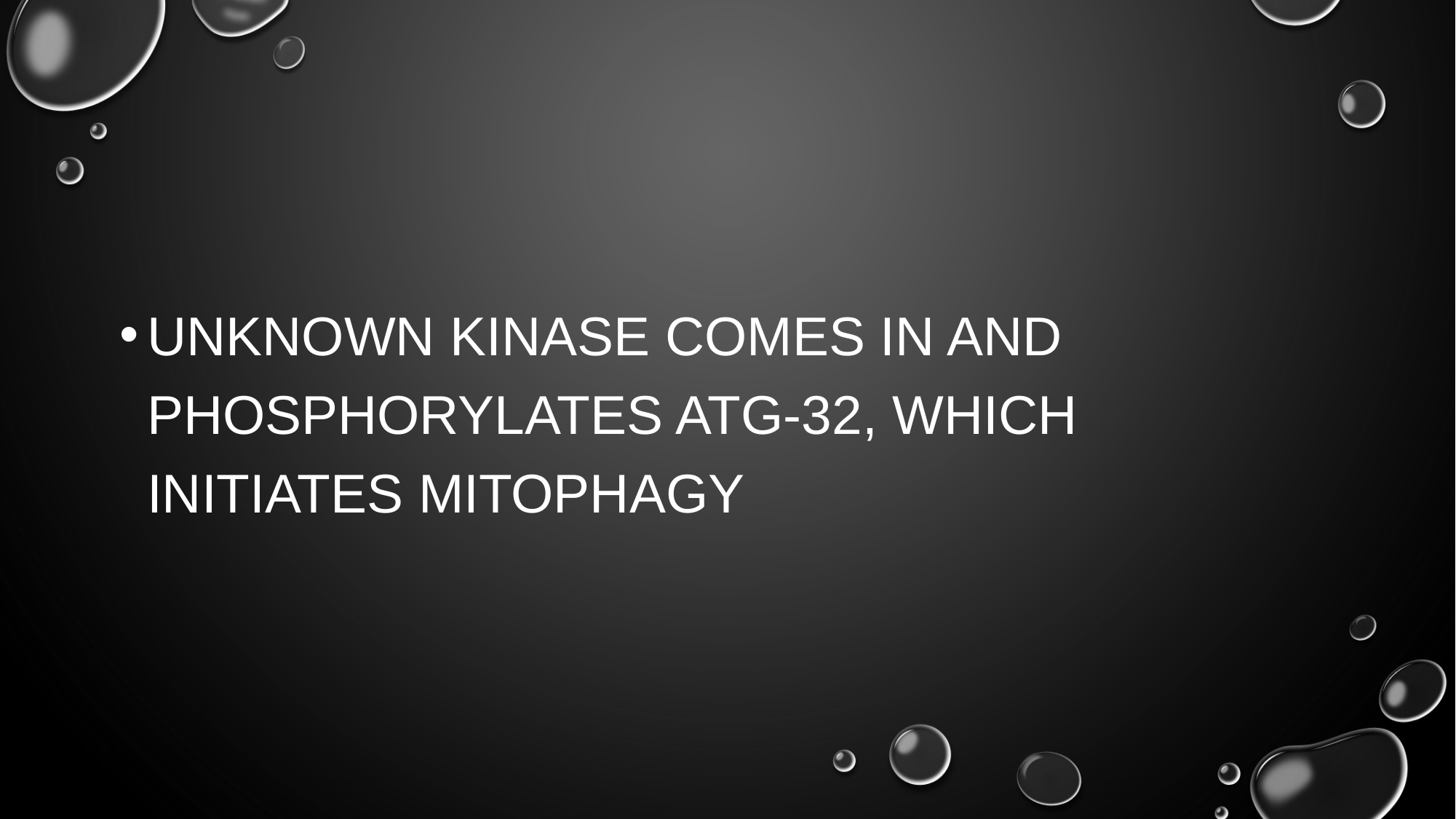

#
Unknown kinase comes in and phosphorylates atg-32, which initiates mitophagy